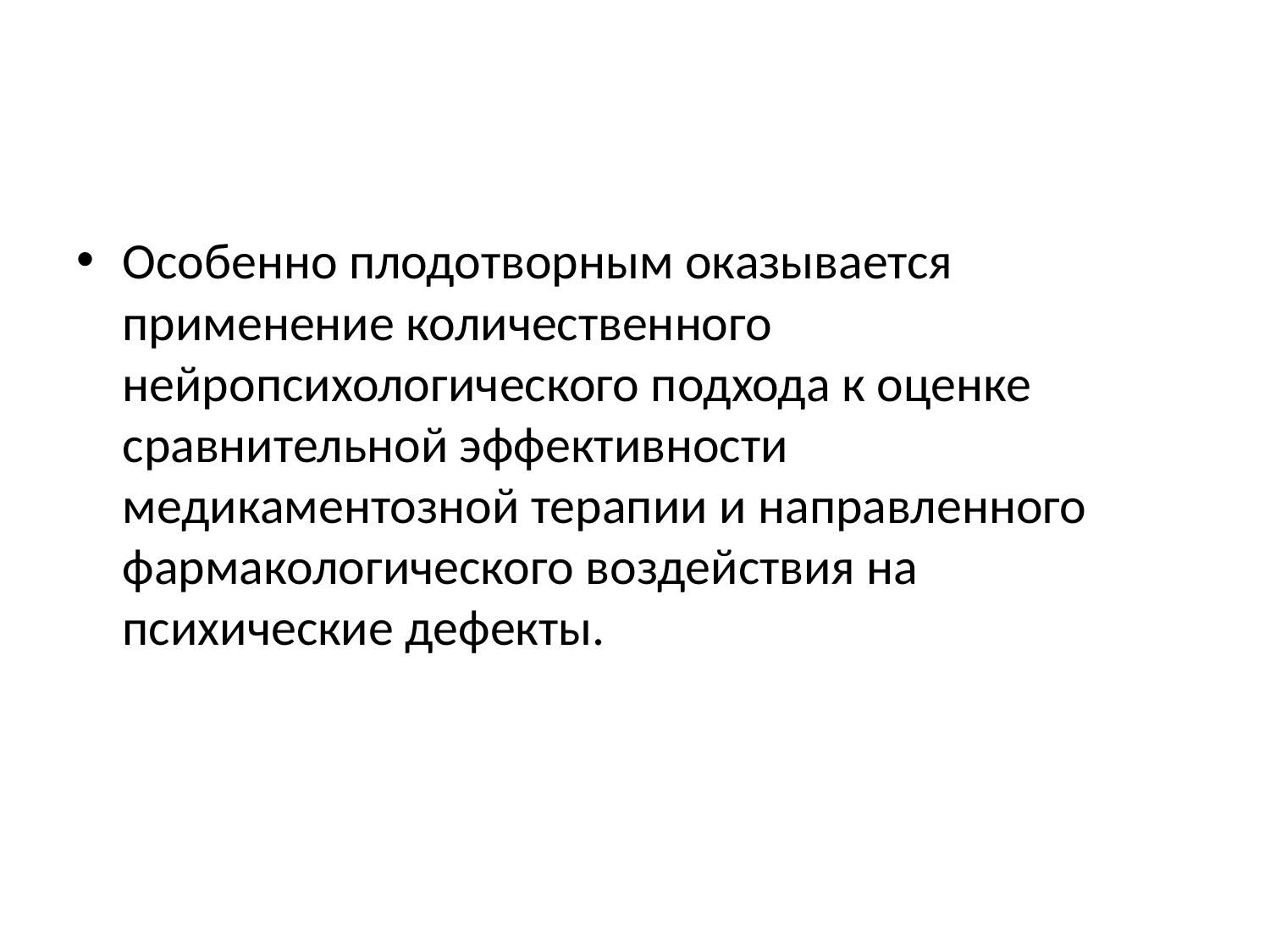

#
Особенно плодотворным оказывается применение количественного нейропсихологического подхода к оценке сравнительной эффективности медикаментозной терапии и направленного фармакологического воздействия на психические дефекты.